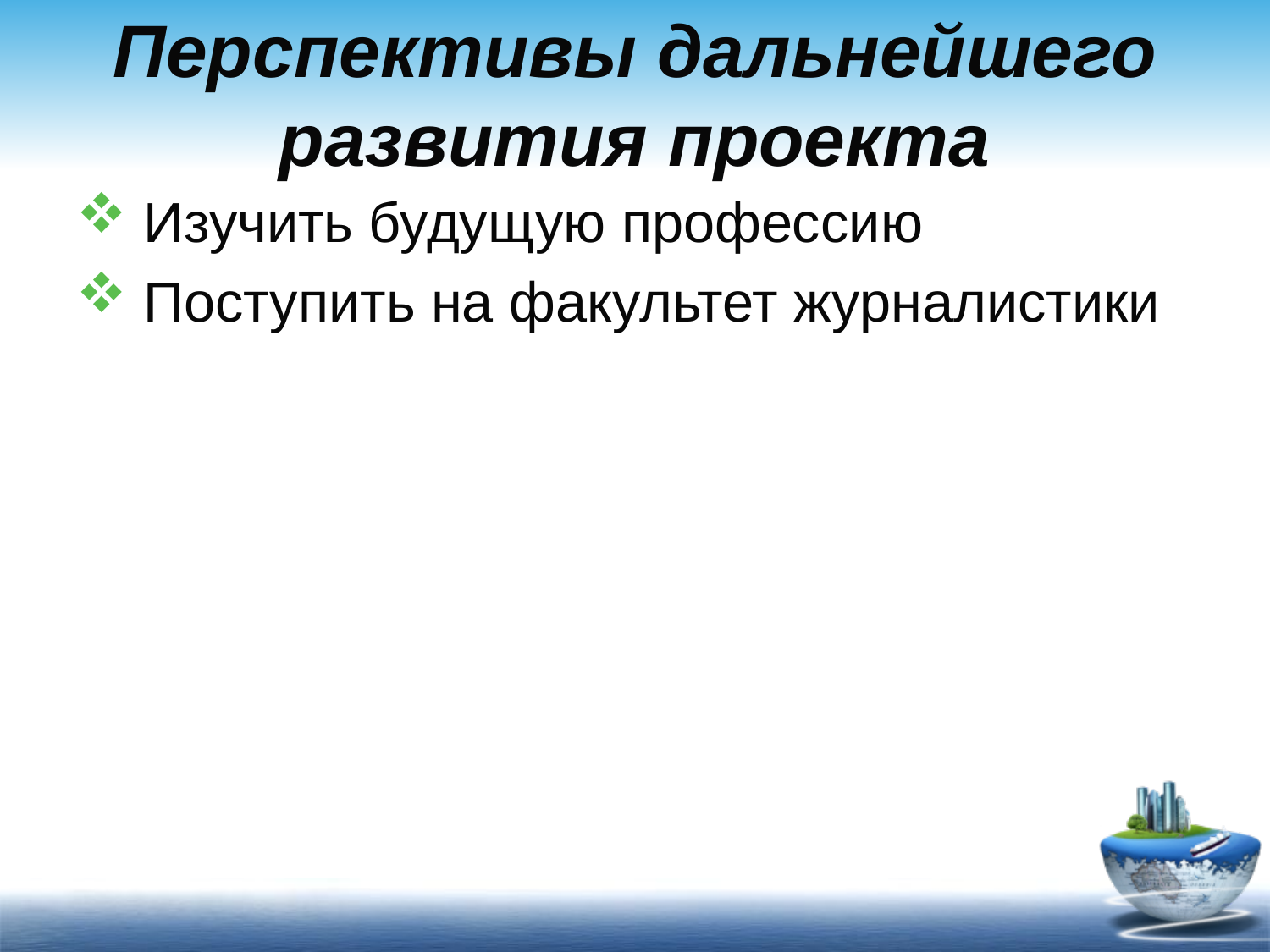

# Перспективы дальнейшего развития проекта
 Изучить будущую профессию
 Поступить на факультет журналистики